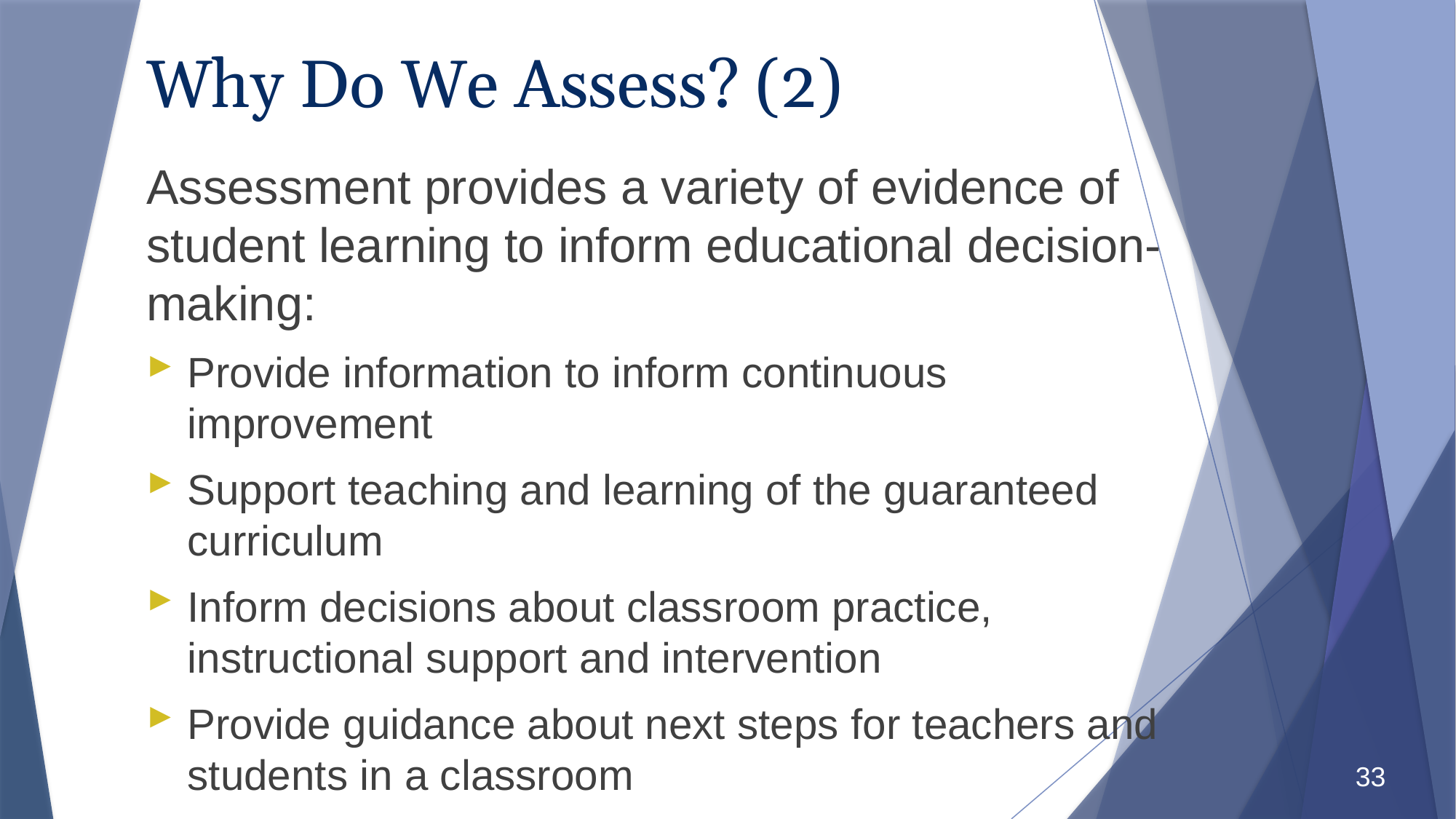

# Why Do We Assess? (2)
Assessment provides a variety of evidence of student learning to inform educational decision-making:
Provide information to inform continuous improvement
Support teaching and learning of the guaranteed curriculum
Inform decisions about classroom practice, instructional support and intervention
Provide guidance about next steps for teachers and students in a classroom
33